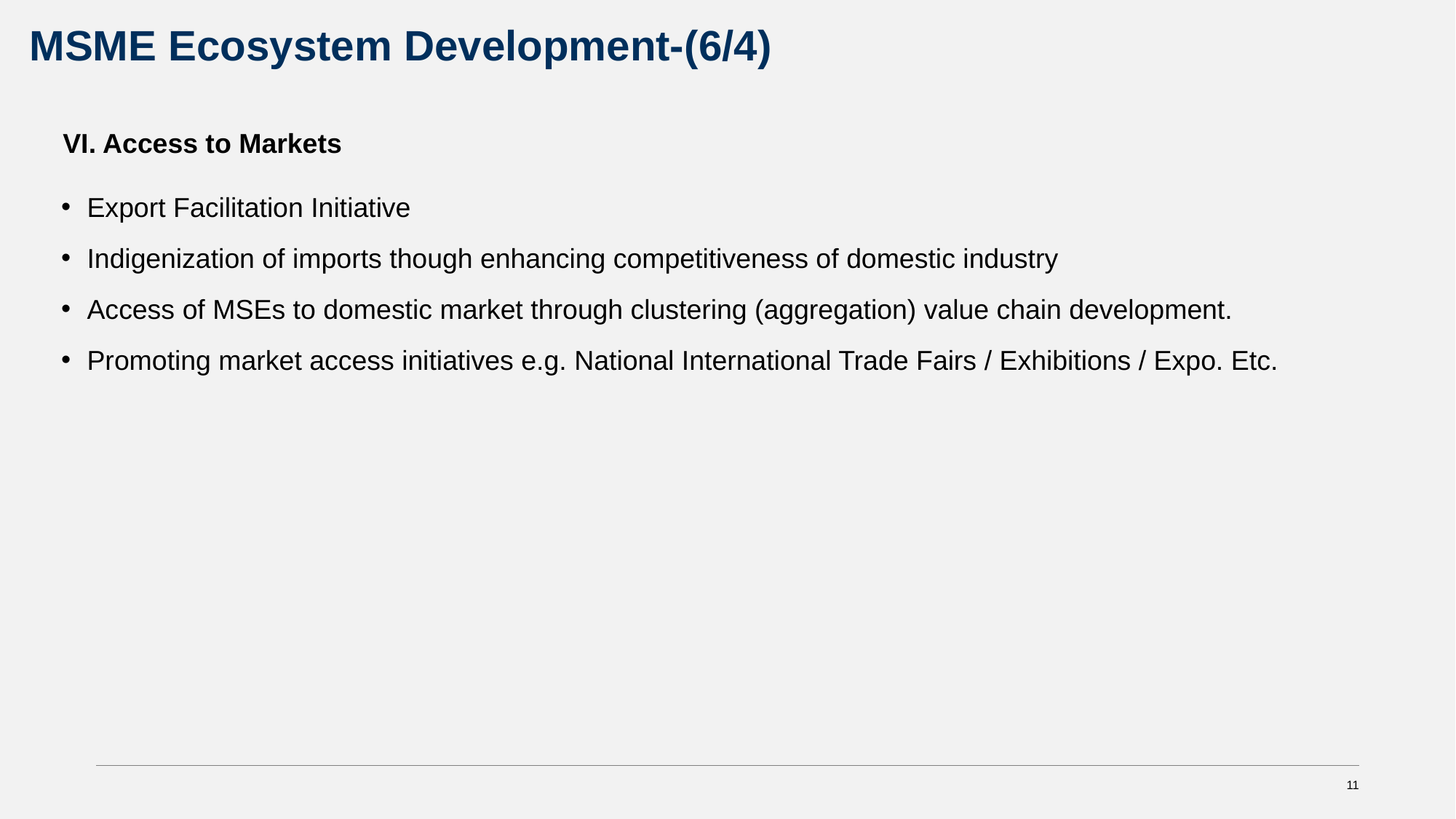

MSME Ecosystem Development-(6/4)

VI. Access to Markets
Export Facilitation Initiative
Indigenization of imports though enhancing competitiveness of domestic industry
Access of MSEs to domestic market through clustering (aggregation) value chain development.
Promoting market access initiatives e.g. National International Trade Fairs / Exhibitions / Expo. Etc.